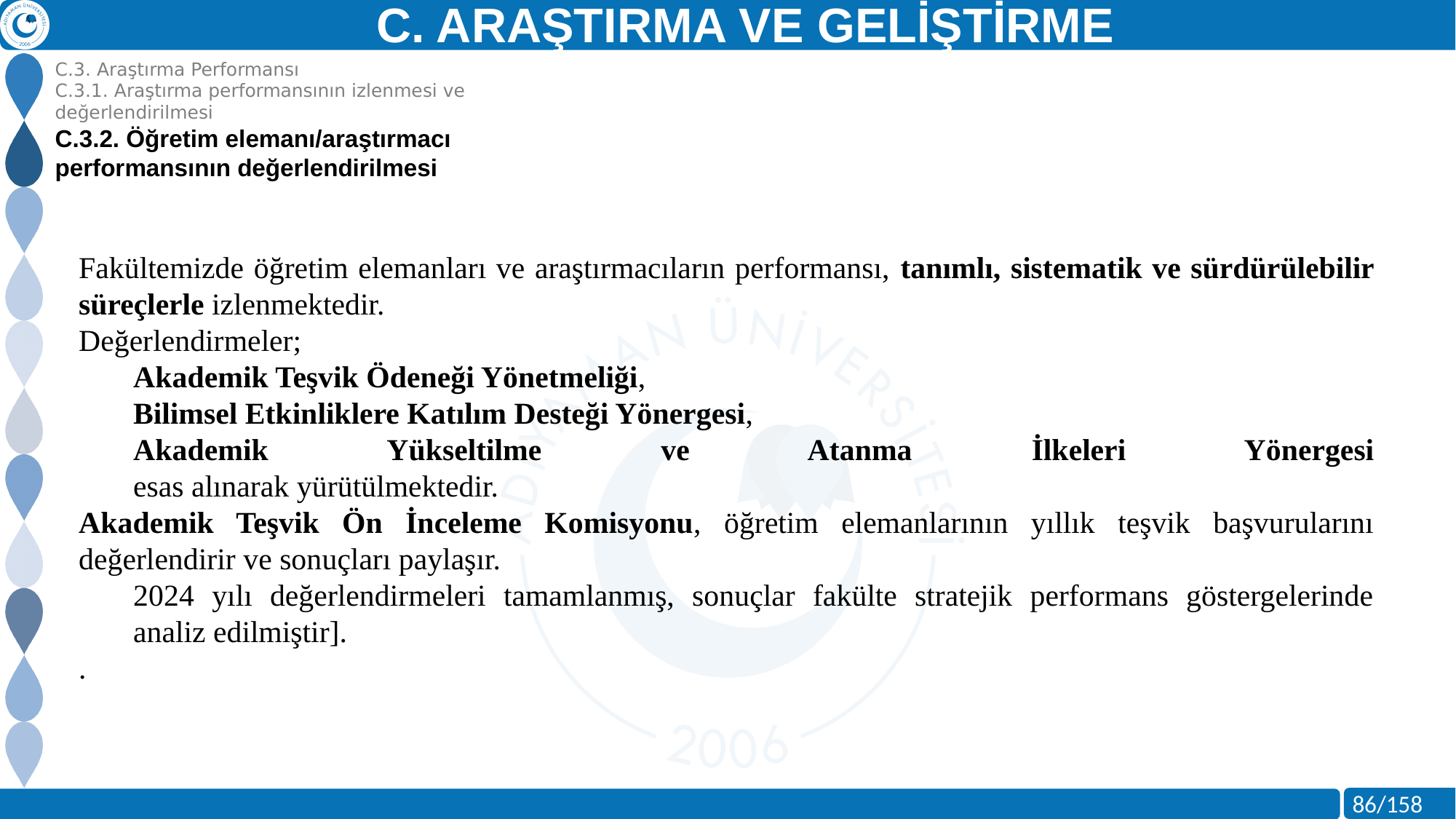

C. ARAŞTIRMA VE GELİŞTİRME
C.3. Araştırma Performansı
C.3.1. Araştırma performansının izlenmesi ve değerlendirilmesi
C.3.2. Öğretim elemanı/araştırmacı performansının değerlendirilmesi

Fakültemizde öğretim elemanları ve araştırmacıların performansı, tanımlı, sistematik ve sürdürülebilir süreçlerle izlenmektedir.
Değerlendirmeler;
Akademik Teşvik Ödeneği Yönetmeliği,
Bilimsel Etkinliklere Katılım Desteği Yönergesi,
Akademik Yükseltilme ve Atanma İlkeleri Yönergesi
esas alınarak yürütülmektedir.
Akademik Teşvik Ön İnceleme Komisyonu, öğretim elemanlarının yıllık teşvik başvurularını değerlendirir ve sonuçları paylaşır.
2024 yılı değerlendirmeleri tamamlanmış, sonuçlar fakülte stratejik performans göstergelerinde analiz edilmiştir].
.